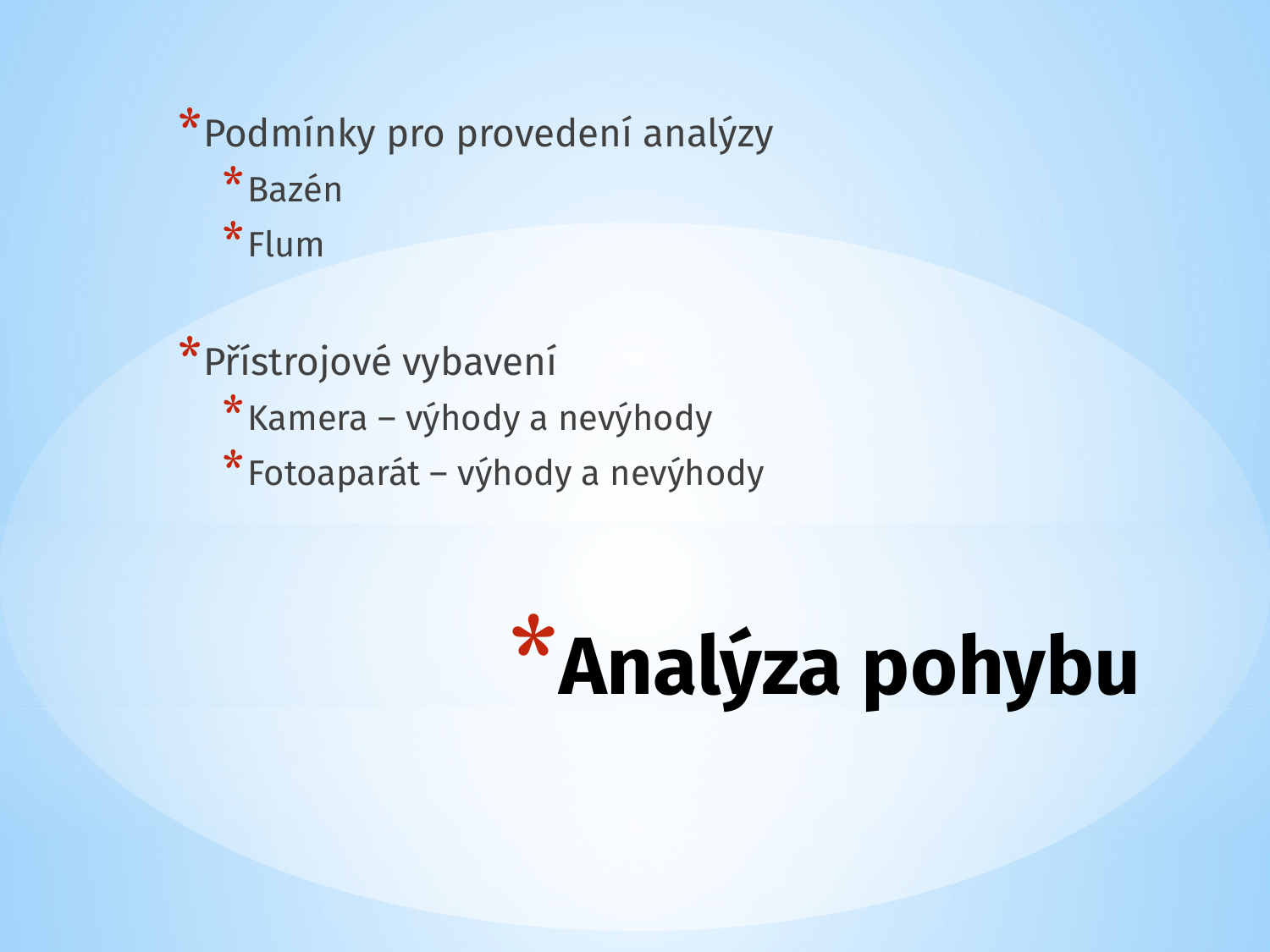

Podmínky pro provedení analýzy
Bazén
Flum

Přístrojové vybavení
Kamera – výhody a nevýhody
Fotoaparát – výhody a nevýhody

# Analýza pohybu